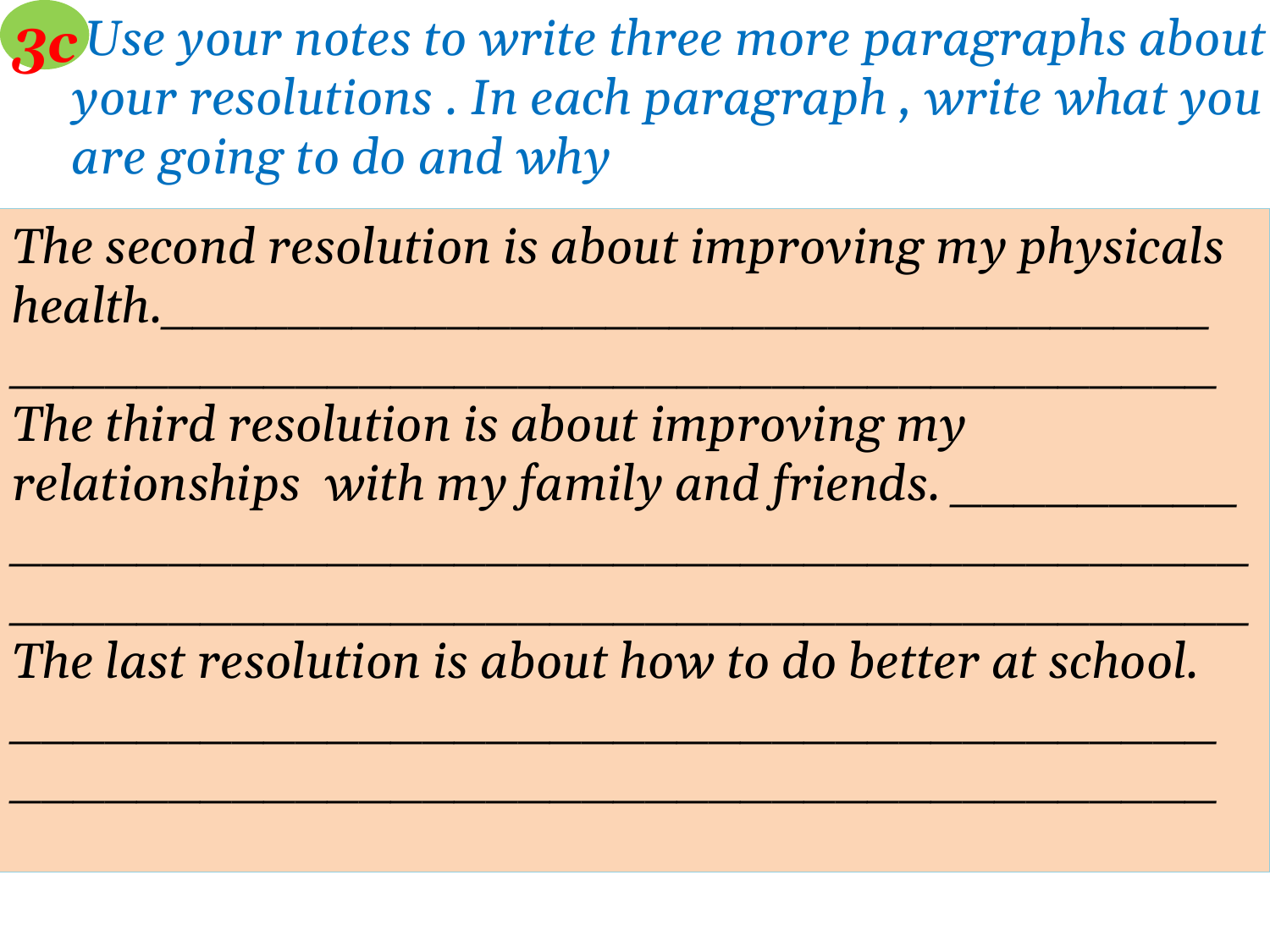

3c
 Use your notes to write three more paragraphs about your resolutions . In each paragraph , write what you are going to do and why
The second resolution is about improving my physicals health._________________________________
______________________________________
The third resolution is about improving my relationships  with my family and friends. _________
_______________________________________
_______________________________________
The last resolution is about how to do better at school.
______________________________________
______________________________________